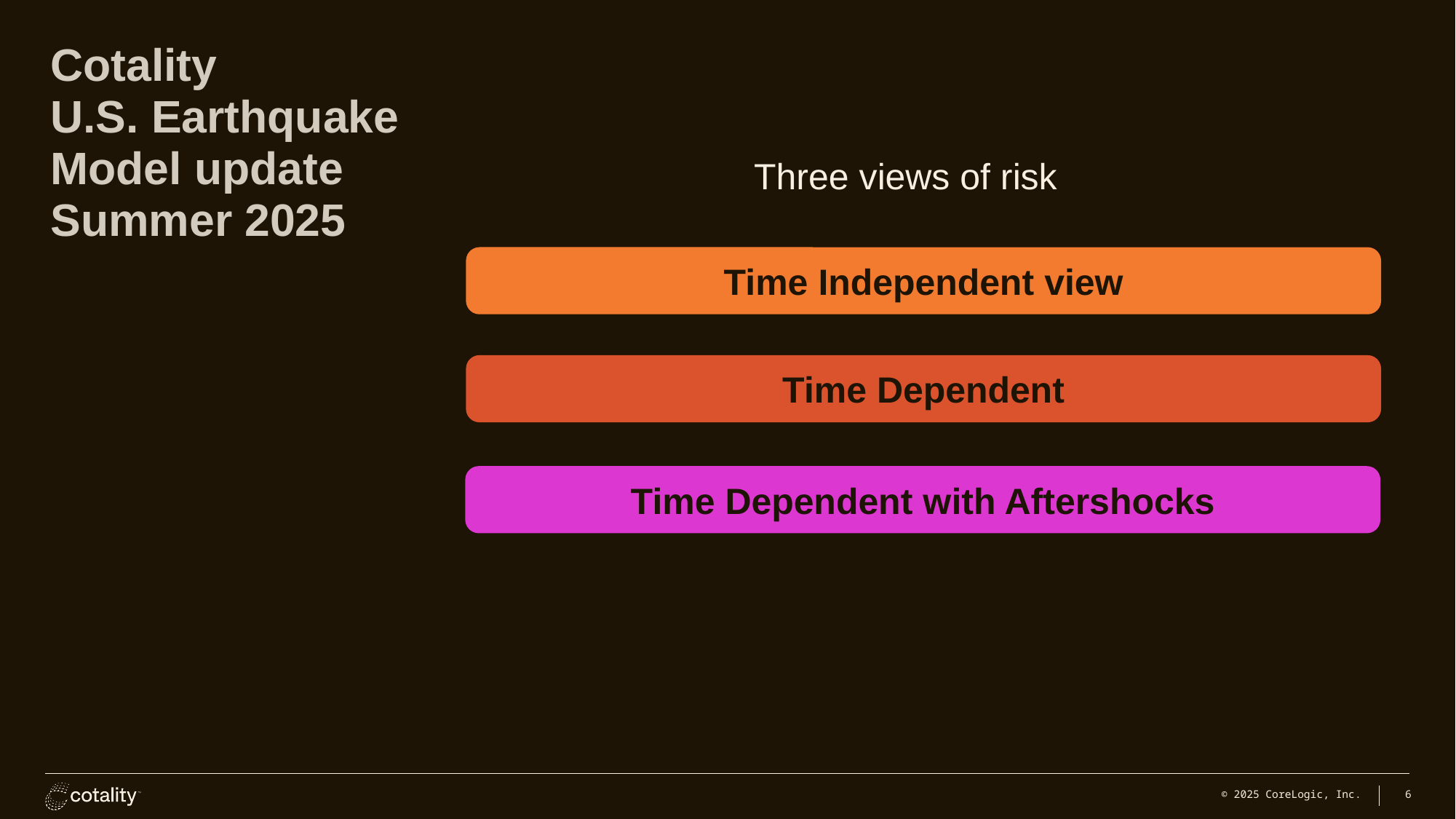

Cotality
U.S. Earthquake
Model update
Summer 2025
Three views of risk
Time Independent view
Time Dependent
Time Dependent with Aftershocks
© 2025 CoreLogic, Inc.
6